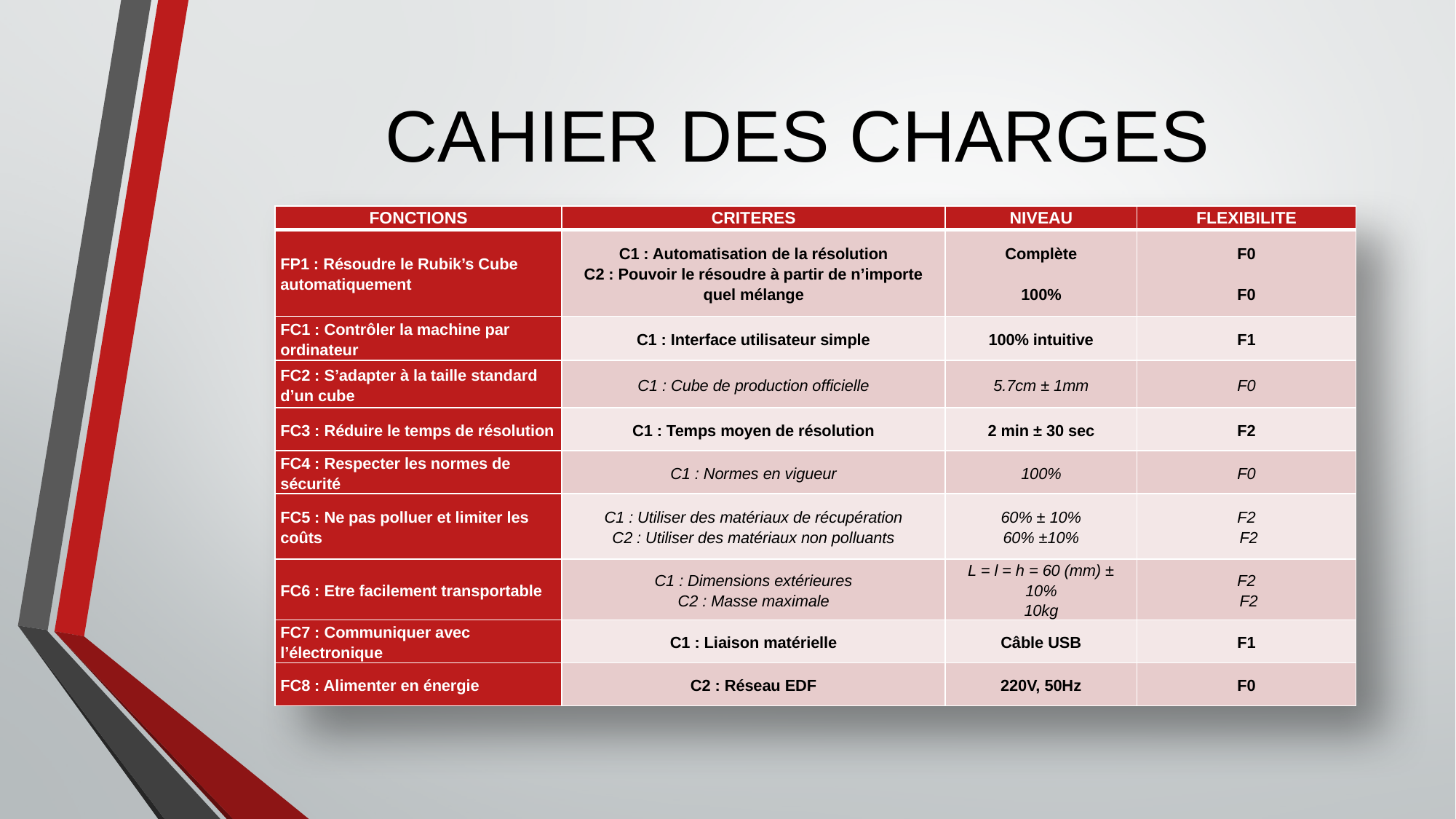

# CAHIER DES CHARGES
| FONCTIONS | CRITERES | NIVEAU | FLEXIBILITE |
| --- | --- | --- | --- |
| FP1 : Résoudre le Rubik’s Cube automatiquement | C1 : Automatisation de la résolution C2 : Pouvoir le résoudre à partir de n’importe quel mélange | Complète   100% | F0   F0 |
| FC1 : Contrôler la machine par ordinateur | C1 : Interface utilisateur simple | 100% intuitive | F1 |
| FC2 : S’adapter à la taille standard d’un cube | C1 : Cube de production officielle | 5.7cm ± 1mm | F0 |
| FC3 : Réduire le temps de résolution | C1 : Temps moyen de résolution | 2 min ± 30 sec | F2 |
| FC4 : Respecter les normes de sécurité | C1 : Normes en vigueur | 100% | F0 |
| FC5 : Ne pas polluer et limiter les coûts | C1 : Utiliser des matériaux de récupération C2 : Utiliser des matériaux non polluants | 60% ± 10% 60% ±10% | F2  F2 |
| FC6 : Etre facilement transportable | C1 : Dimensions extérieures C2 : Masse maximale | L = l = h = 60 (mm) ± 10% 10kg | F2  F2 |
| FC7 : Communiquer avec l’électronique | C1 : Liaison matérielle | Câble USB | F1 |
| FC8 : Alimenter en énergie | C2 : Réseau EDF | 220V, 50Hz | F0 |